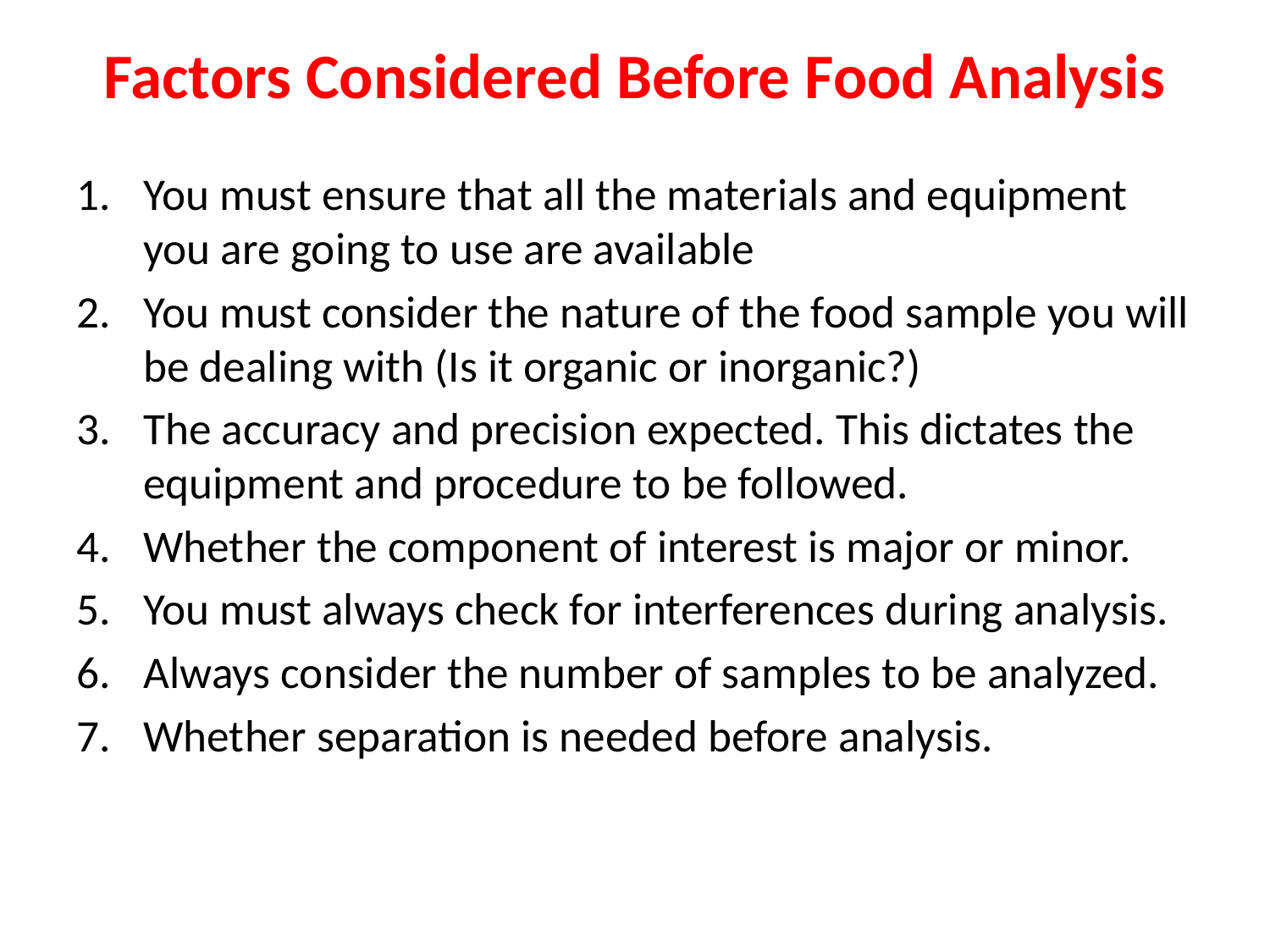

# Factors Considered Before Food Analysis
You must ensure that all the materials and equipment you are going to use are available
You must consider the nature of the food sample you will be dealing with (Is it organic or inorganic?)
The accuracy and precision expected. This dictates the equipment and procedure to be followed.
Whether the component of interest is major or minor.
You must always check for interferences during analysis.
Always consider the number of samples to be analyzed.
Whether separation is needed before analysis.